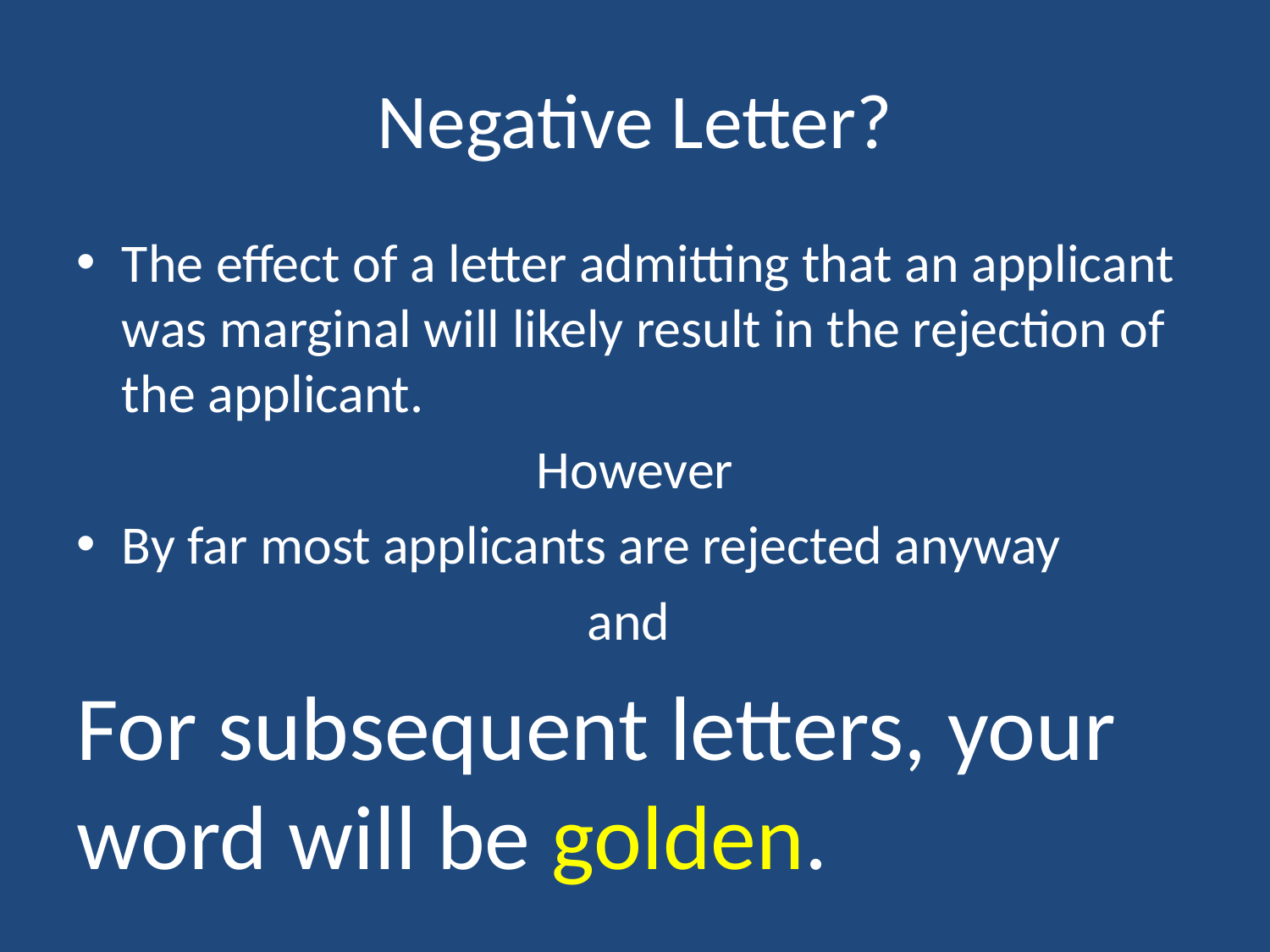

# Negative Letter?
The effect of a letter admitting that an applicant was marginal will likely result in the rejection of the applicant.
However
By far most applicants are rejected anyway
and
For subsequent letters, your word will be golden.